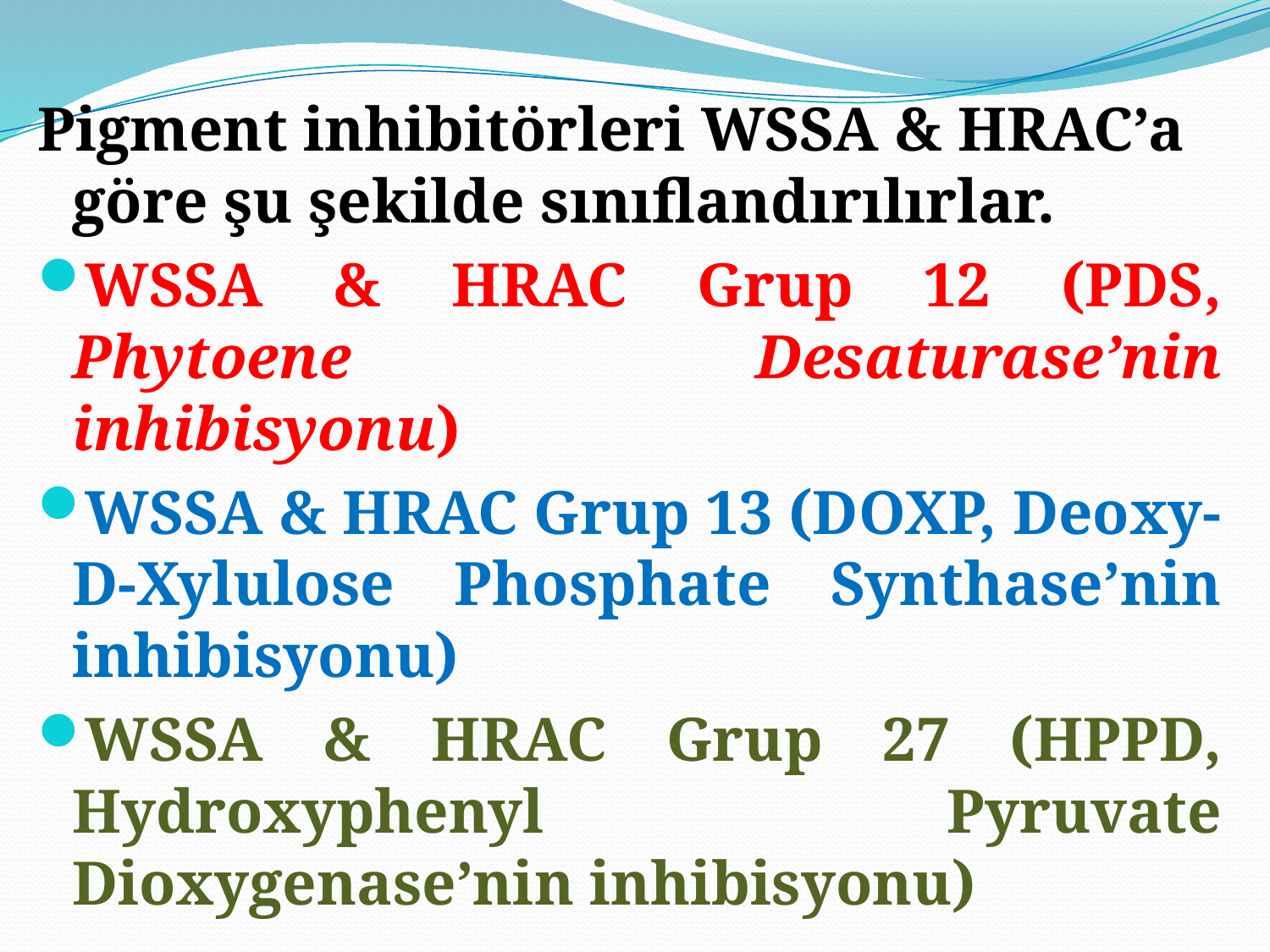

Pigment inhibitörleri WSSA & HRAC’a göre şu şekilde sınıflandırılırlar.
WSSA & HRAC Grup 12 (PDS, Phytoene Desaturase’nin inhibisyonu)
WSSA & HRAC Grup 13 (DOXP, Deoxy-D-Xylulose Phosphate Synthase’nin inhibisyonu)
WSSA & HRAC Grup 27 (HPPD, Hydroxyphenyl Pyruvate Dioxygenase’nin inhibisyonu)